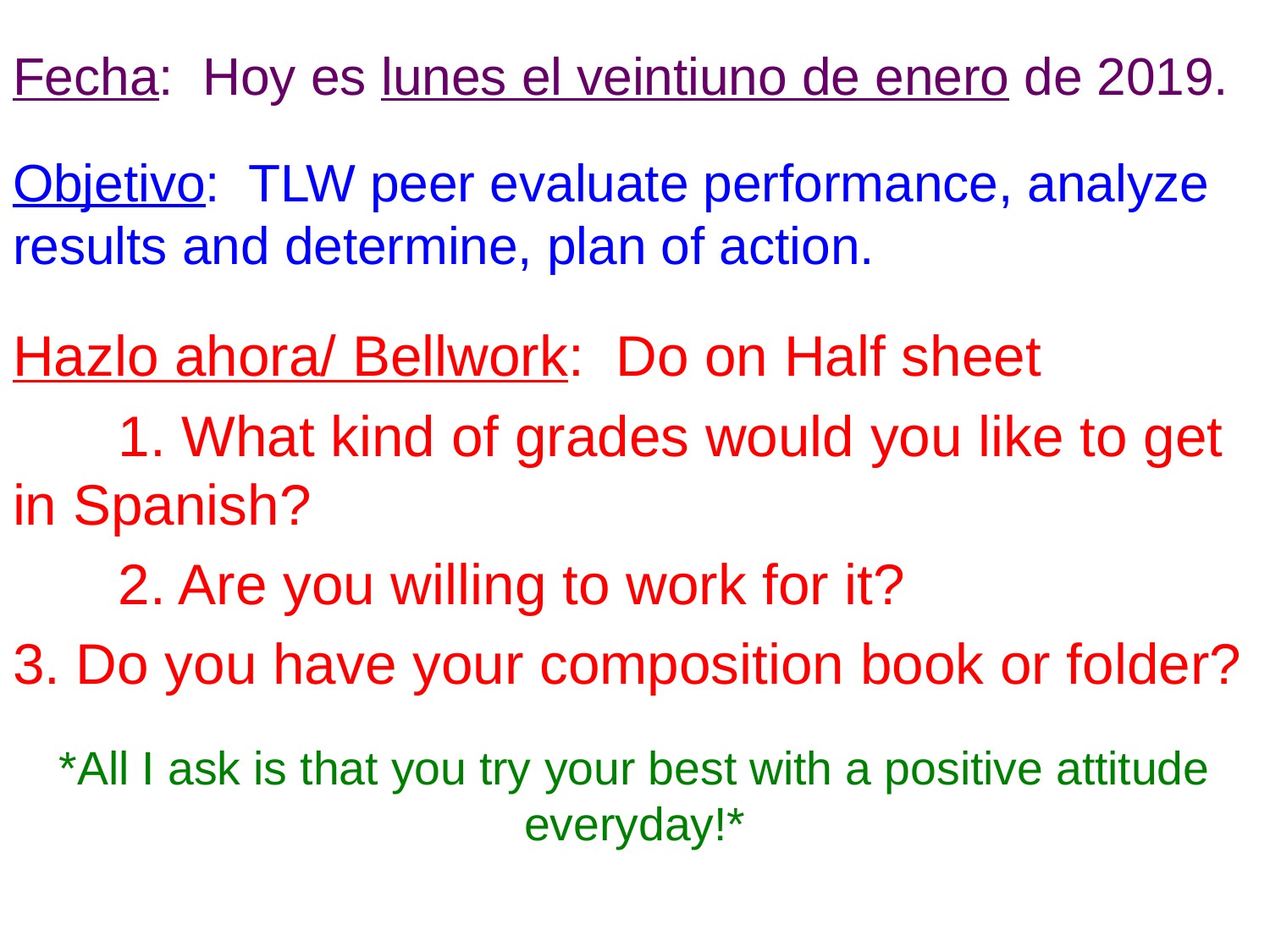

Fecha:  Hoy es lunes el veintiuno de enero de 2019.

Objetivo:  TLW peer evaluate performance, analyze results and determine, plan of action.

Hazlo ahora/ Bellwork:  Do on Half sheet
	1. What kind of grades would you like to get in Spanish?
	2. Are you willing to work for it?
3. Do you have your composition book or folder?

*All I ask is that you try your best with a positive attitude everyday!*